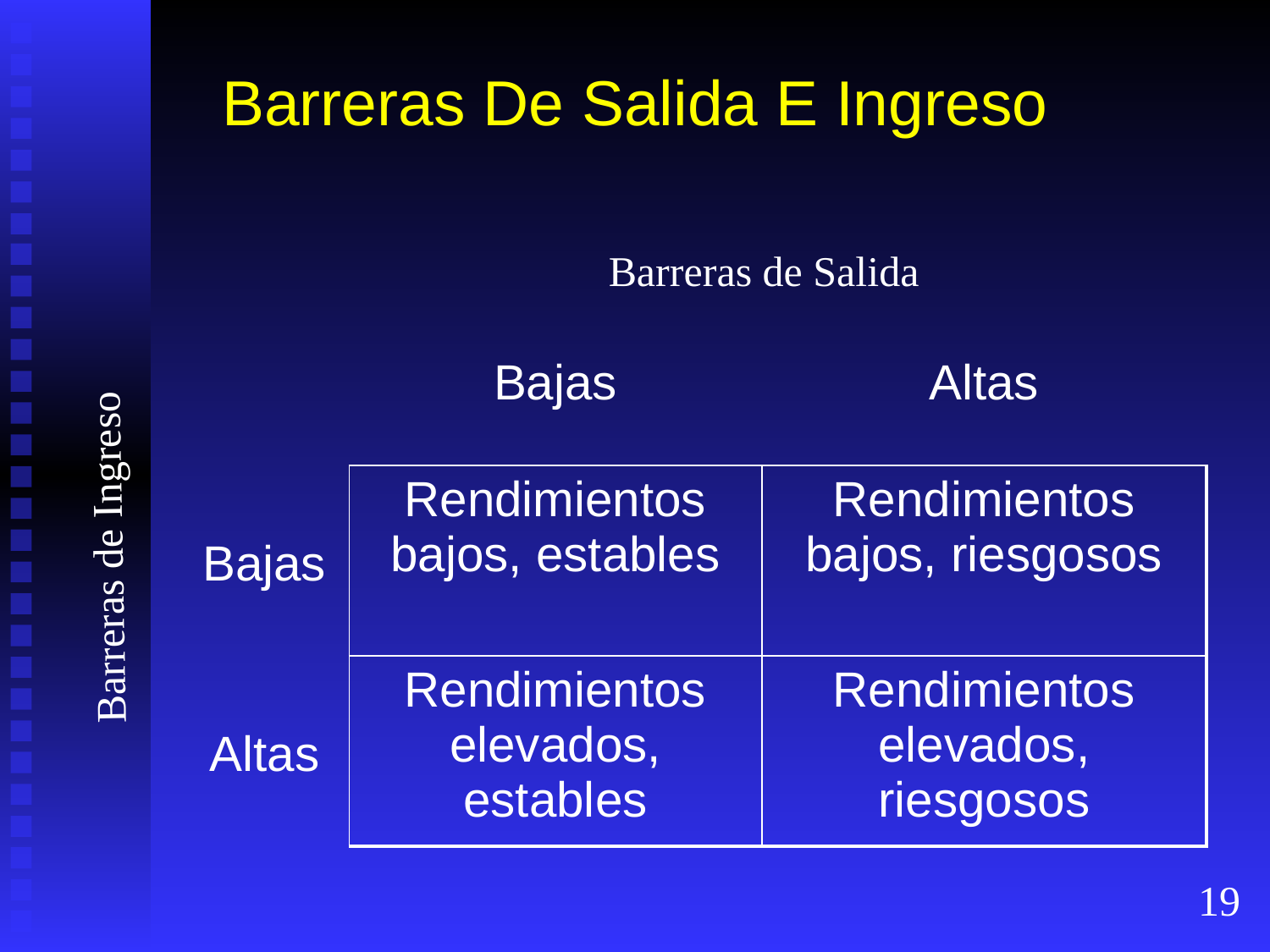

# Barreras De Salida E Ingreso
Barreras de Salida
|  | Bajas | Altas |
| --- | --- | --- |
| Bajas | Rendimientos bajos, estables | Rendimientos bajos, riesgosos |
| Altas | Rendimientos elevados, estables | Rendimientos elevados, riesgosos |
Barreras de Ingreso
19